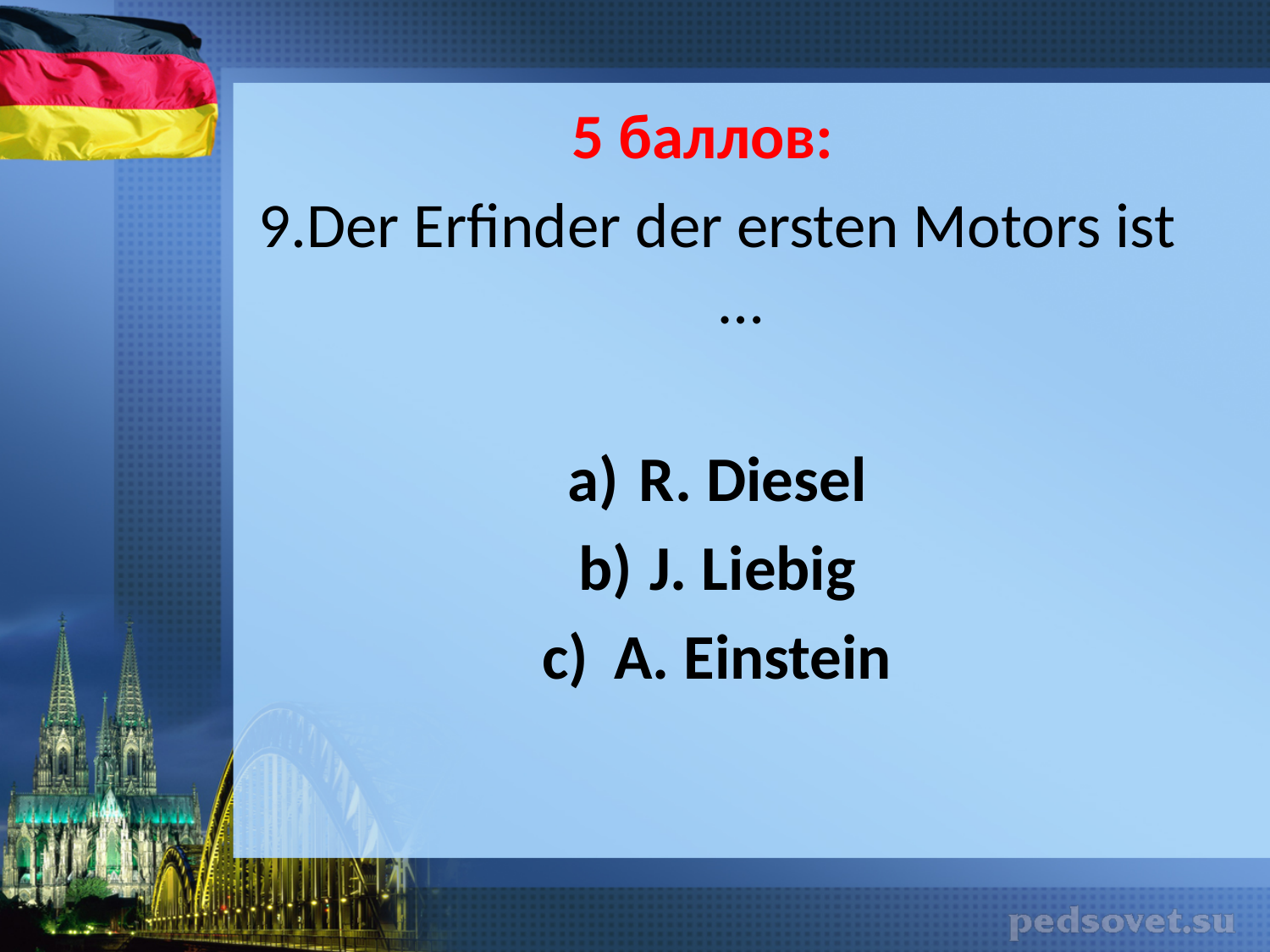

5 баллов:
9.Der Erfinder der ersten Motors ist …

R. Diesel
J. Liebig
A. Einstein